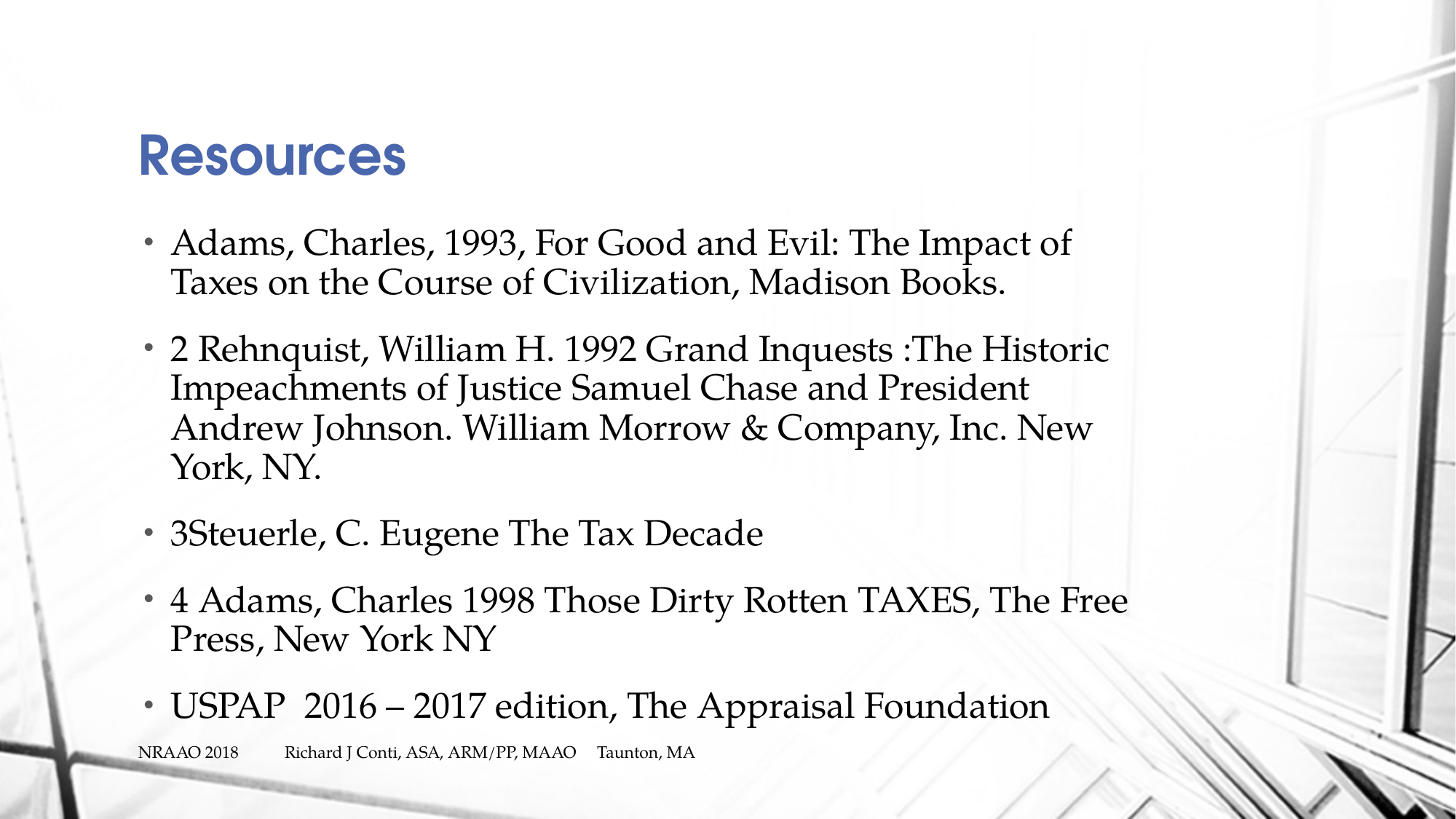

# Resources
Adams, Charles, 1993, For Good and Evil: The Impact of Taxes on the Course of Civilization, Madison Books.
2 Rehnquist, William H. 1992 Grand Inquests :The Historic Impeachments of Justice Samuel Chase and President Andrew Johnson. William Morrow & Company, Inc. New York, NY.
3Steuerle, C. Eugene The Tax Decade
4 Adams, Charles 1998 Those Dirty Rotten TAXES, The Free Press, New York NY
USPAP  2016 – 2017 edition, The Appraisal Foundation
NRAAO 2018           Richard J Conti, ASA, ARM/PP, MAAO     Taunton, MA